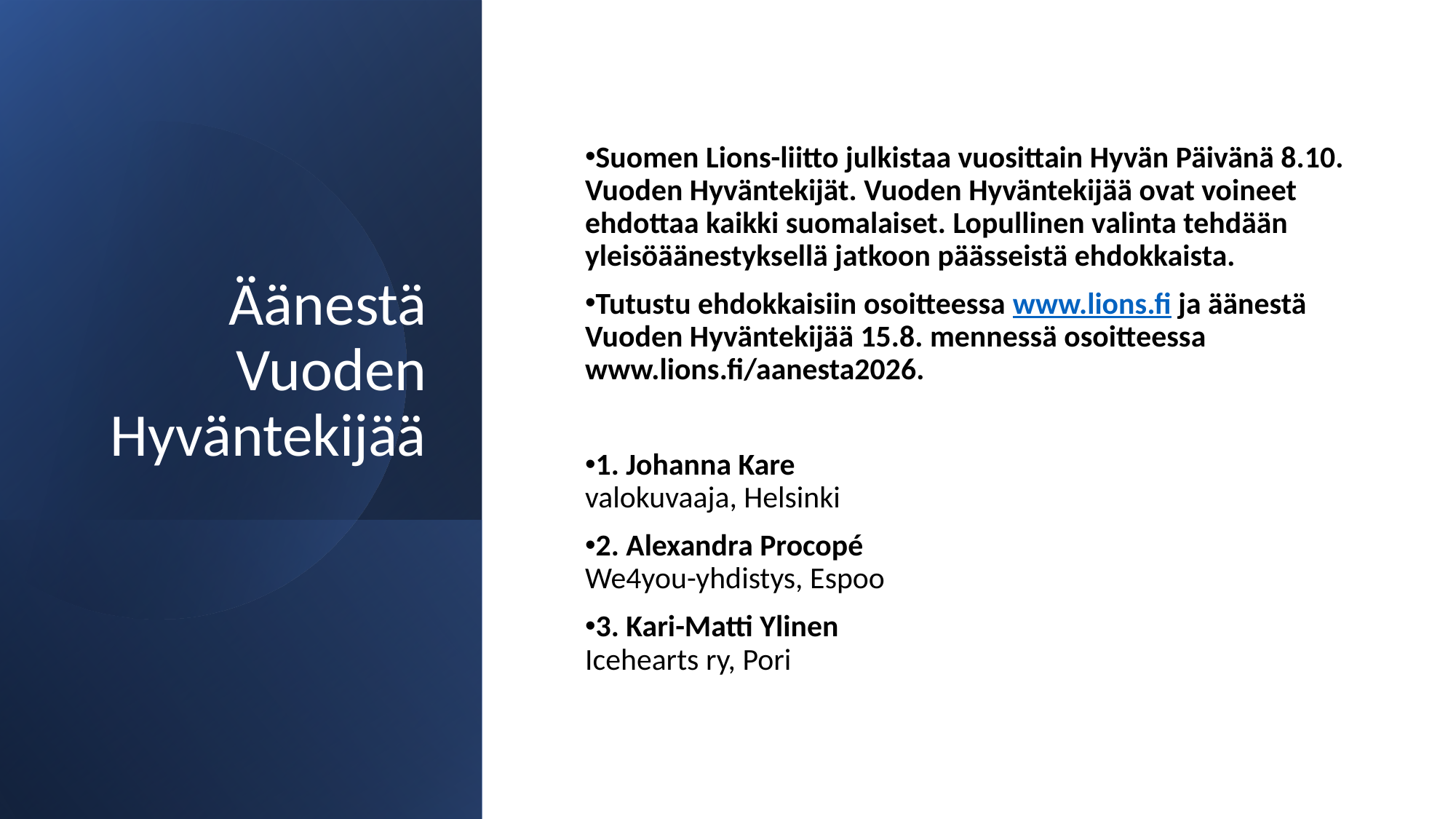

# Äänestä Vuoden Hyväntekijää
Suomen Lions-liitto julkistaa vuosittain Hyvän Päivänä 8.10. Vuoden Hyväntekijät. Vuoden Hyväntekijää ovat voineet ehdottaa kaikki suomalaiset. Lopullinen valinta tehdään yleisöäänestyksellä jatkoon päässeistä ehdokkaista.
Tutustu ehdokkaisiin osoitteessa www.lions.fi ja äänestä Vuoden Hyväntekijää 15.8. mennessä osoitteessa www.lions.fi/aanesta2026.

1. Johanna Kare
valokuvaaja, Helsinki
2. Alexandra Procopé
We4you-yhdistys, Espoo
3. Kari-Matti Ylinen
Icehearts ry, Pori